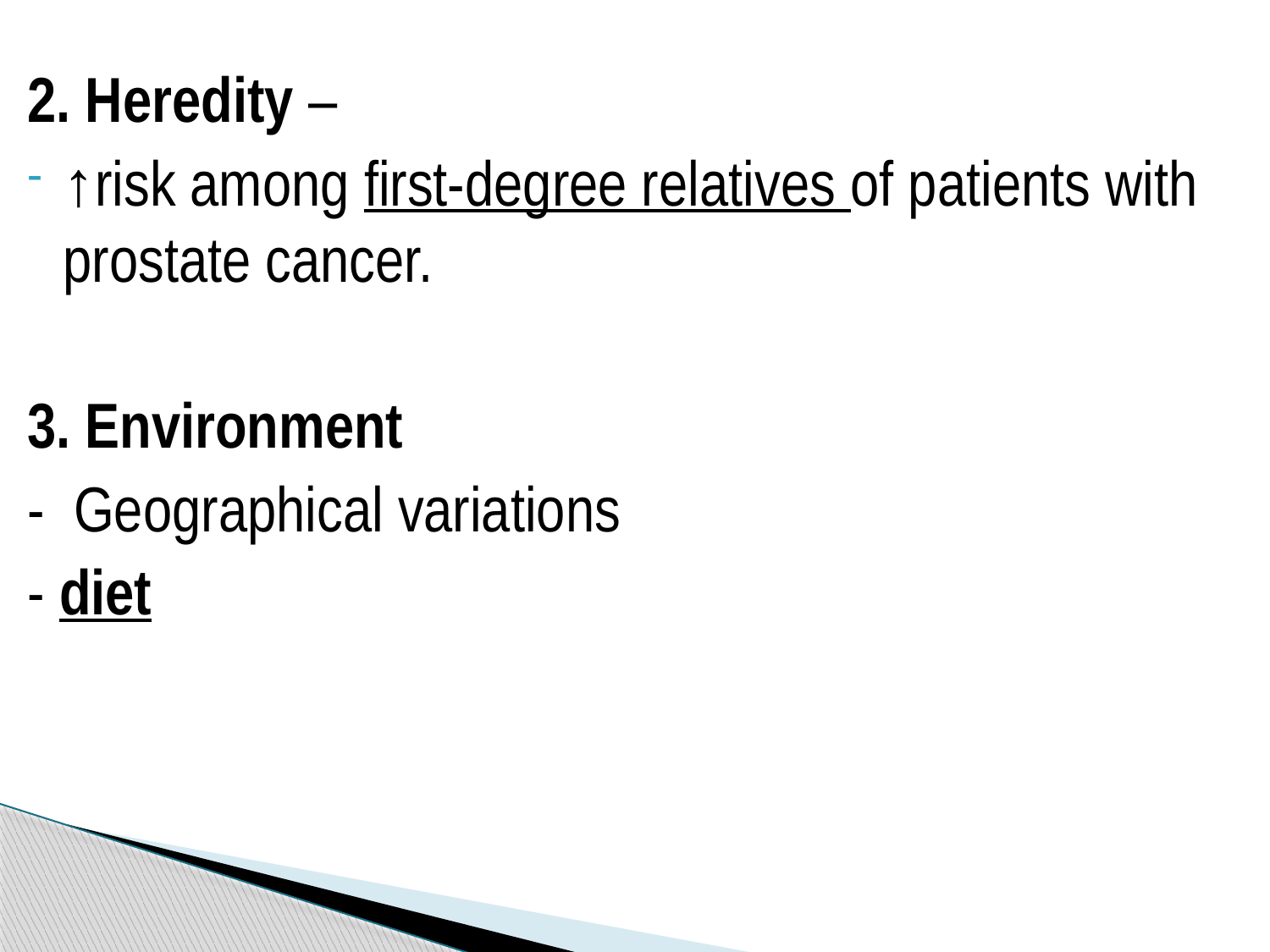

2. Heredity –
↑risk among first-degree relatives of patients with prostate cancer.

3. Environment
-  Geographical variations
- diet